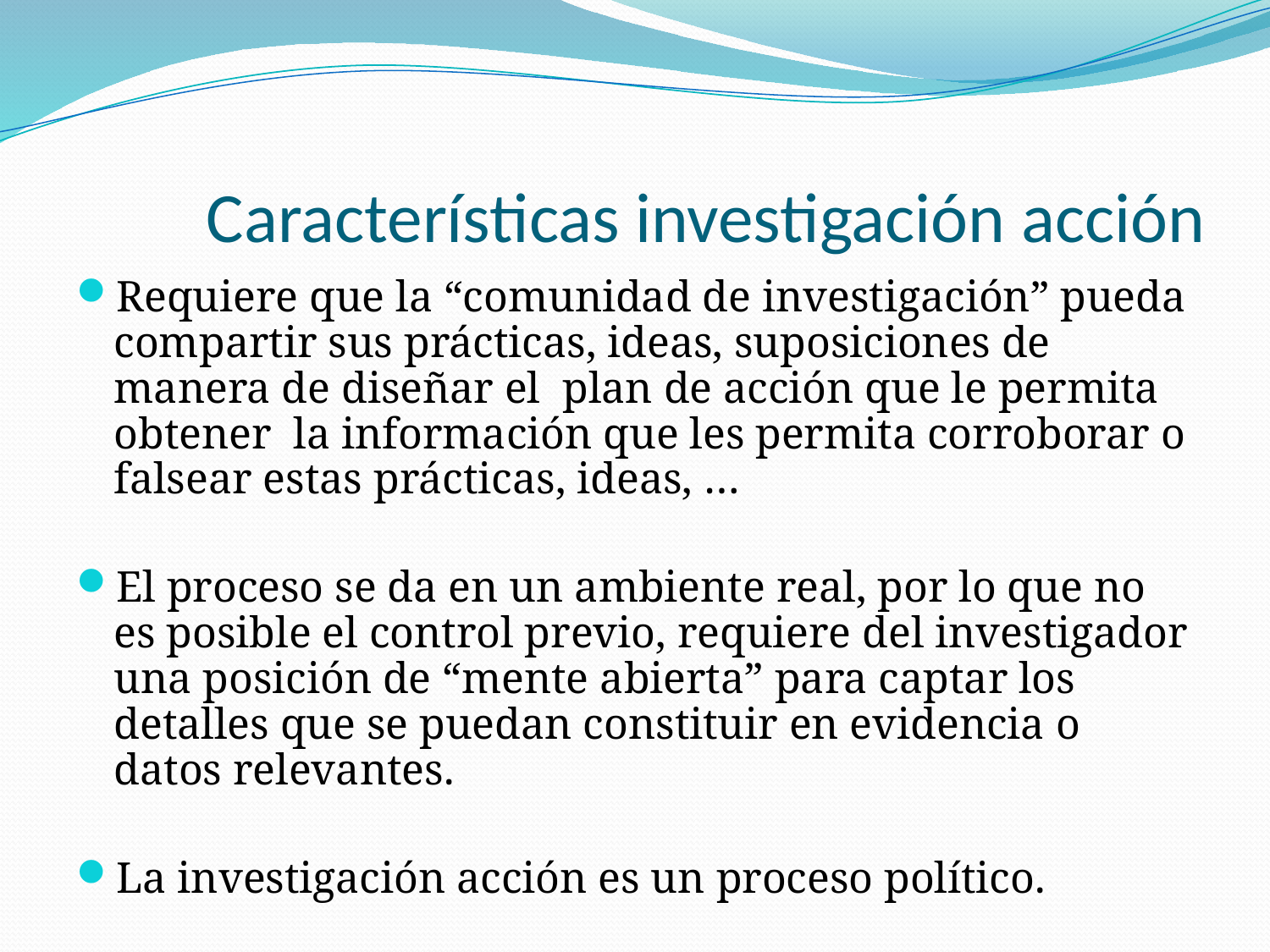

# Características investigación acción
Requiere que la “comunidad de investigación” pueda compartir sus prácticas, ideas, suposiciones de manera de diseñar el  plan de acción que le permita obtener  la información que les permita corroborar o falsear estas prácticas, ideas, …

El proceso se da en un ambiente real, por lo que no es posible el control previo, requiere del investigador una posición de “mente abierta” para captar los detalles que se puedan constituir en evidencia o datos relevantes.

La investigación acción es un proceso político.